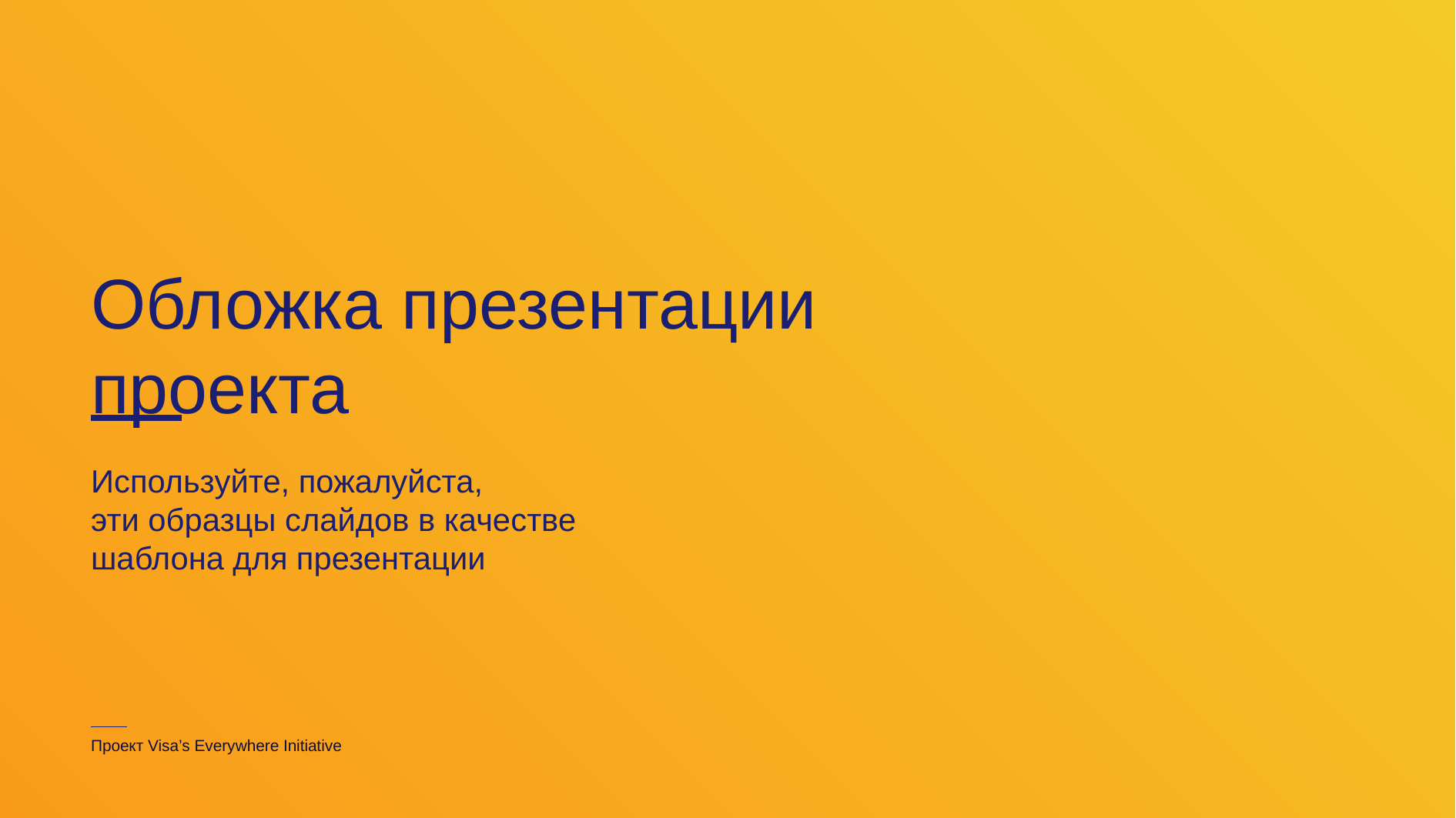

Обложка презентации проекта
# Используйте, пожалуйста, эти образцы слайдов в качестве шаблона для презентации
Проект Visa’s Everywhere Initiative
2